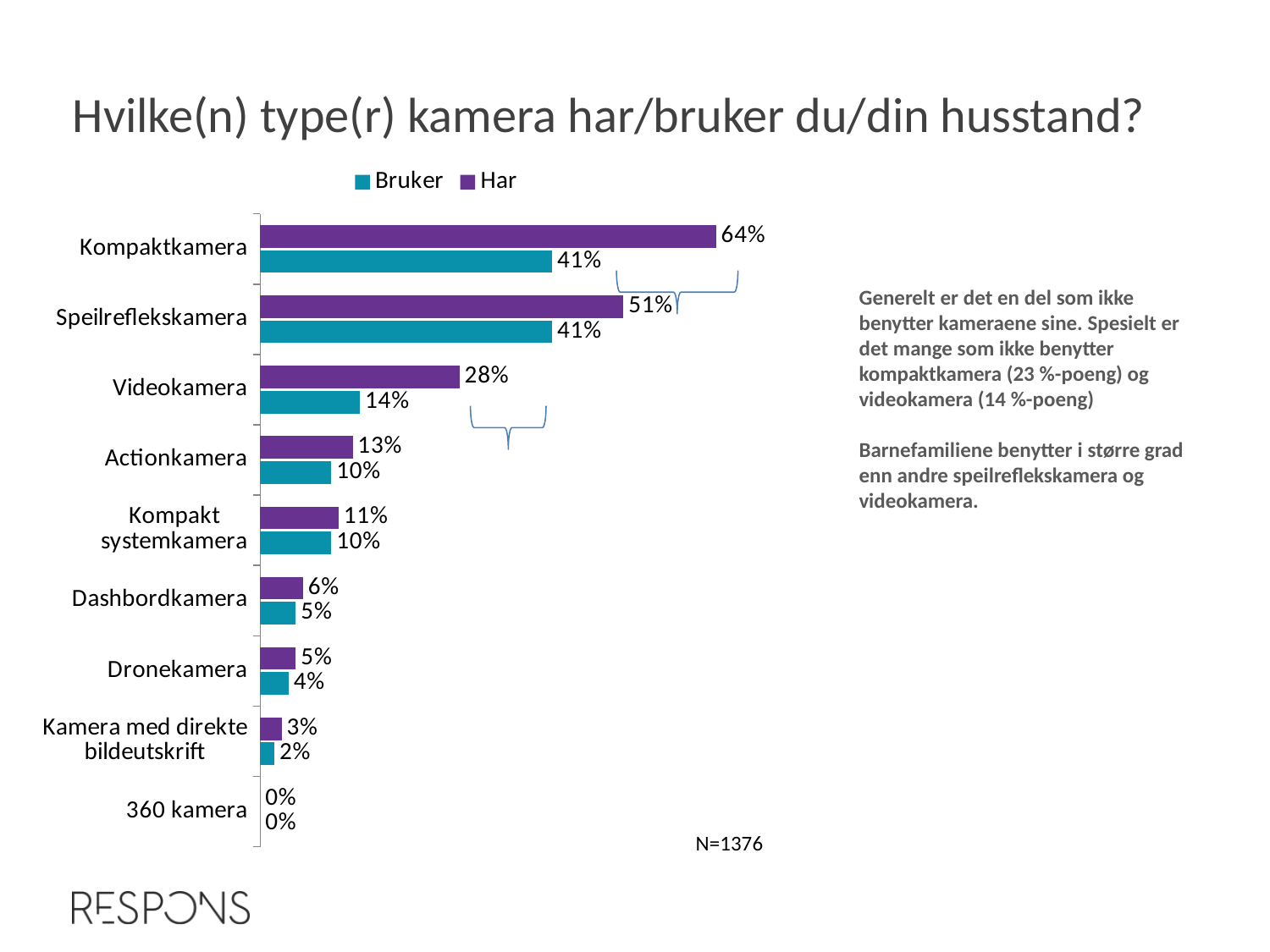

Hvilke(n) type(r) kamera har/bruker du/din husstand?

### Chart

| Category | Har | Bruker |
|---|---|---|
| Kompaktkamera | 0.64 | 0.41 |
| Speilreflekskamera | 0.51 | 0.41 |
| Videokamera | 0.28 | 0.14 |
| Actionkamera | 0.13 | 0.1 |
| Kompakt systemkamera | 0.11 | 0.1 |
| Dashbordkamera | 0.06 | 0.05 |
| Dronekamera | 0.05 | 0.04 |
| Kamera med direkte bildeutskrift | 0.03 | 0.02 |
| 360 kamera | 0.0 | 0.0 |
Generelt er det en del som ikke benytter kameraene sine. Spesielt er det mange som ikke benytter kompaktkamera (23 %-poeng) og videokamera (14 %-poeng)

Barnefamiliene benytter i større grad enn andre speilreflekskamera og videokamera.

N=1376